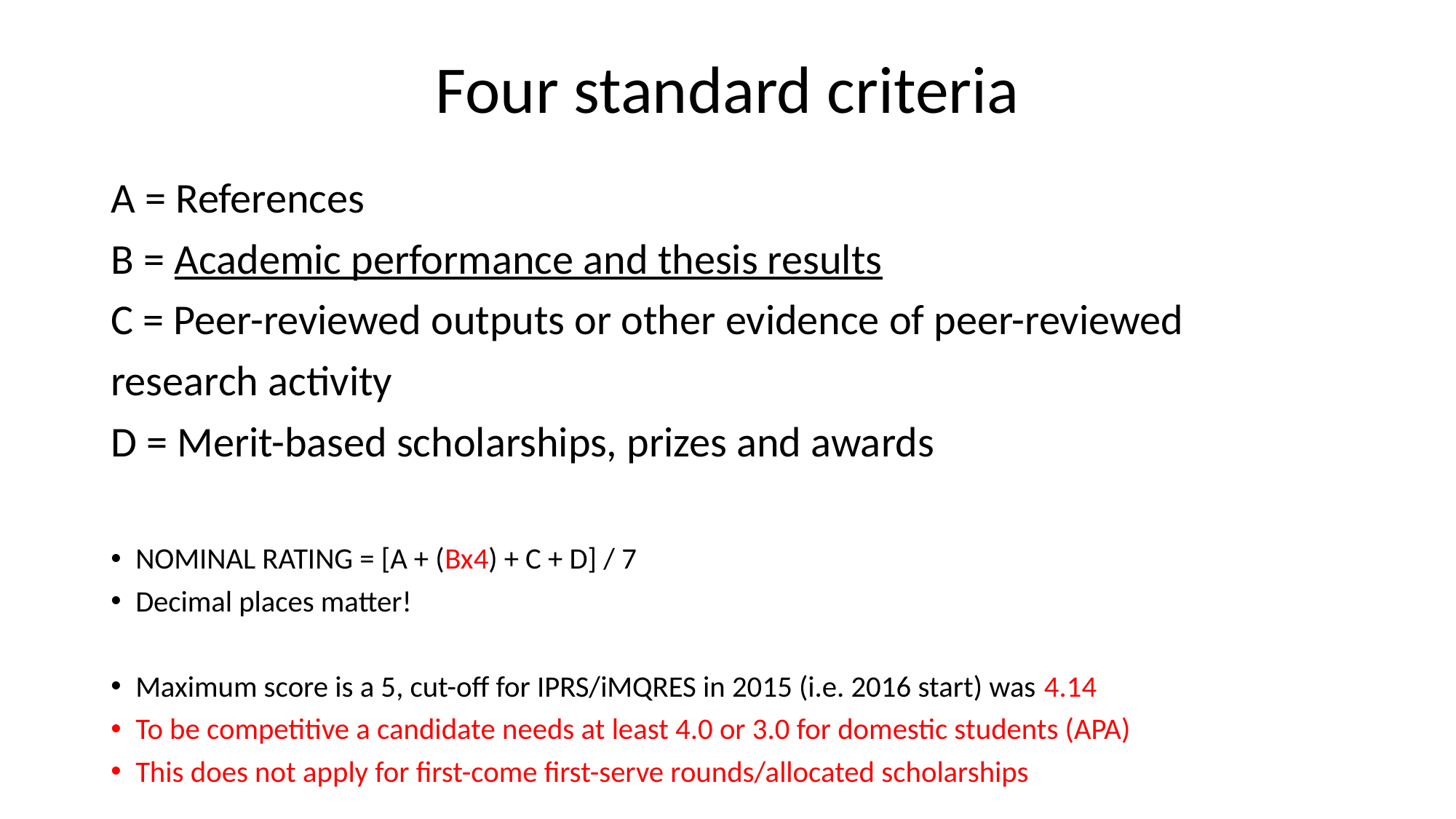

# Four standard criteria
A = References
B = Academic performance and thesis results
C = Peer-reviewed outputs or other evidence of peer-reviewed
research activity
D = Merit-based scholarships, prizes and awards
NOMINAL RATING = [A + (Bx4) + C + D] / 7
Decimal places matter!

Maximum score is a 5, cut-off for IPRS/iMQRES in 2015 (i.e. 2016 start) was 4.14
To be competitive a candidate needs at least 4.0 or 3.0 for domestic students (APA)
This does not apply for first-come first-serve rounds/allocated scholarships